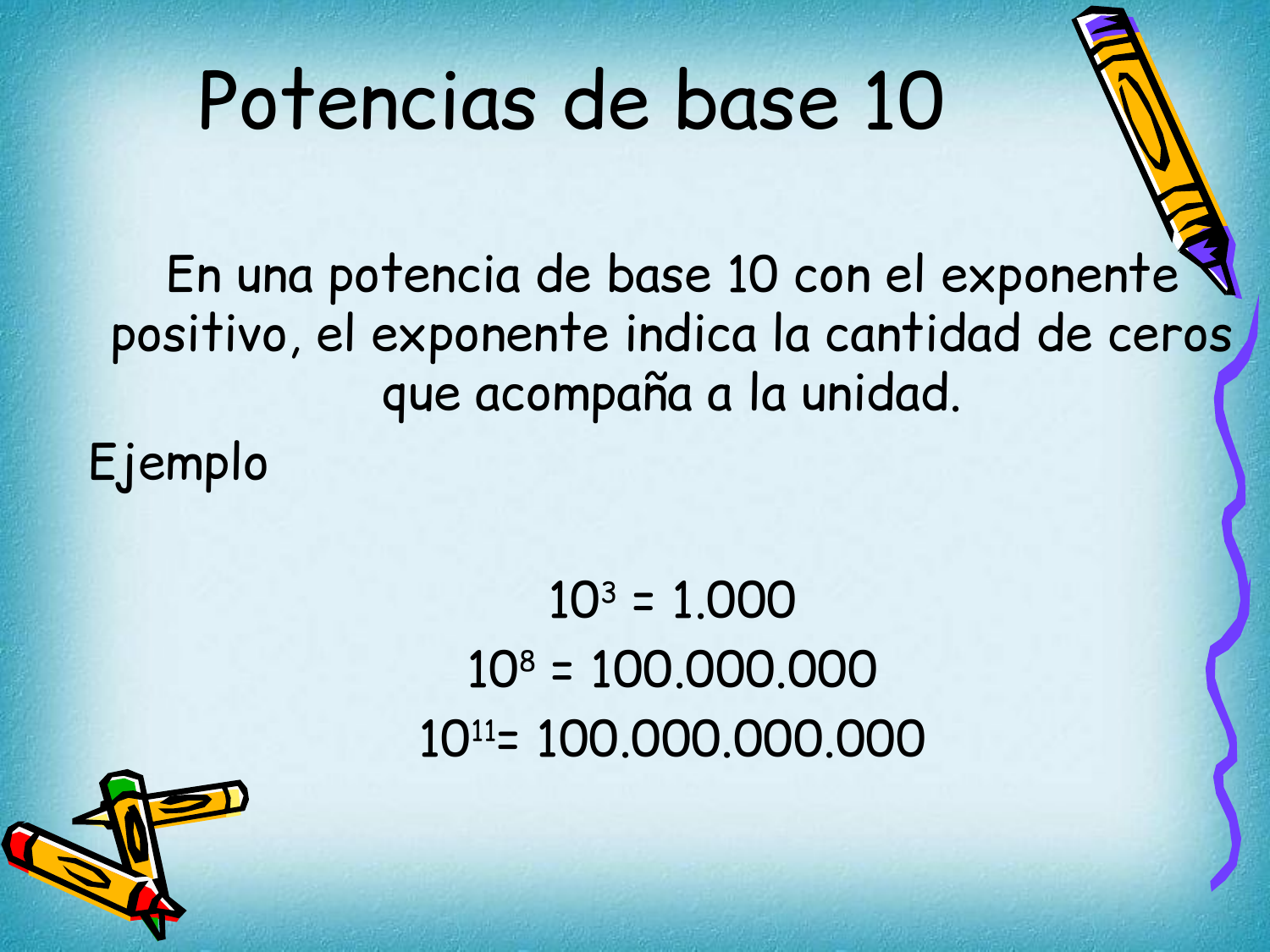

# Potencias de base 10
En una potencia de base 10 con el exponente positivo, el exponente indica la cantidad de ceros que acompaña a la unidad.
Ejemplo

103 = 1.000
108 = 100.000.000
1011= 100.000.000.000